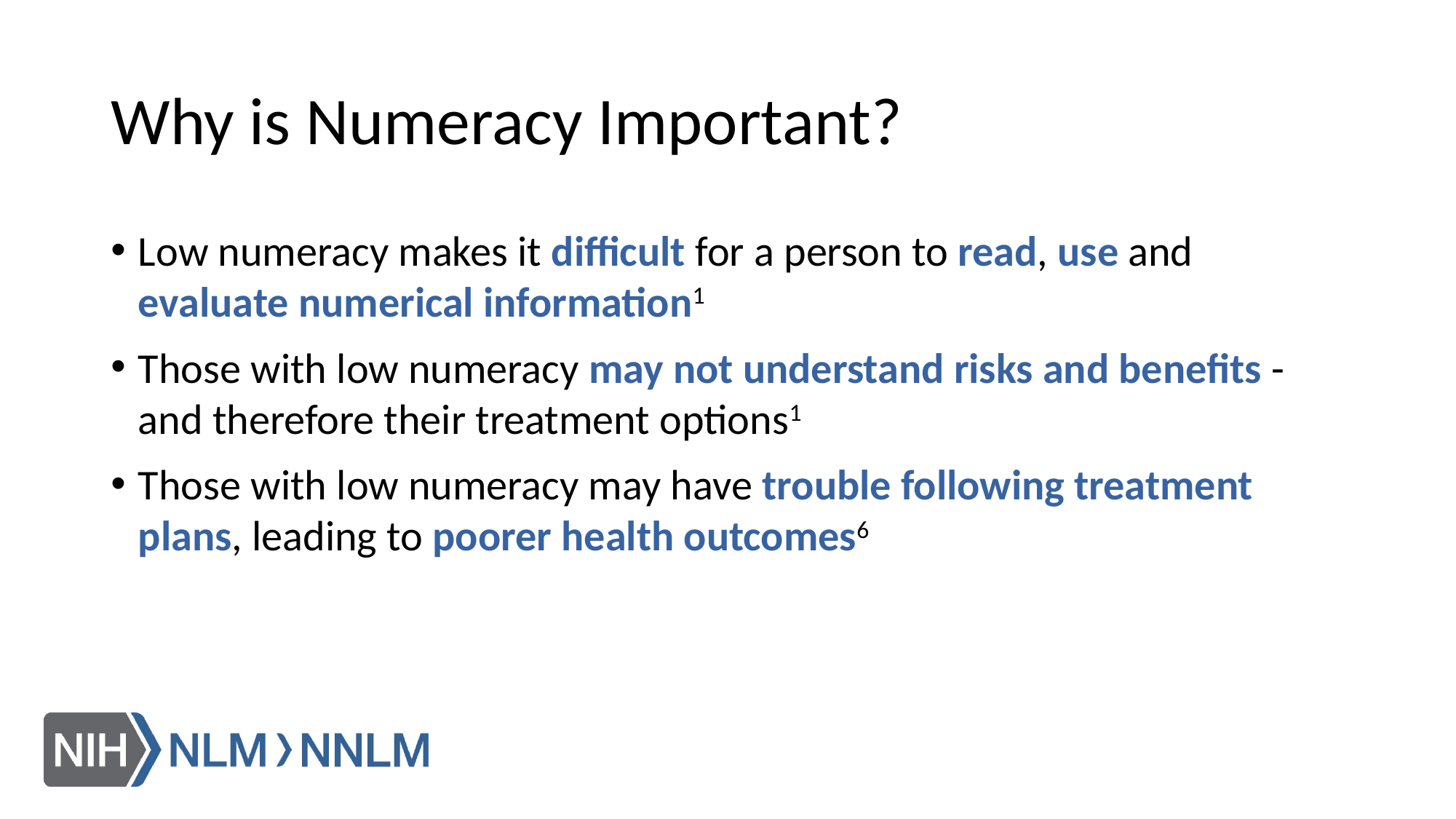

# Why is Numeracy Important?
Low numeracy makes it difficult for a person to read, use and evaluate numerical information1
Those with low numeracy may not understand risks and benefits - and therefore their treatment options1
Those with low numeracy may have trouble following treatment plans, leading to poorer health outcomes6